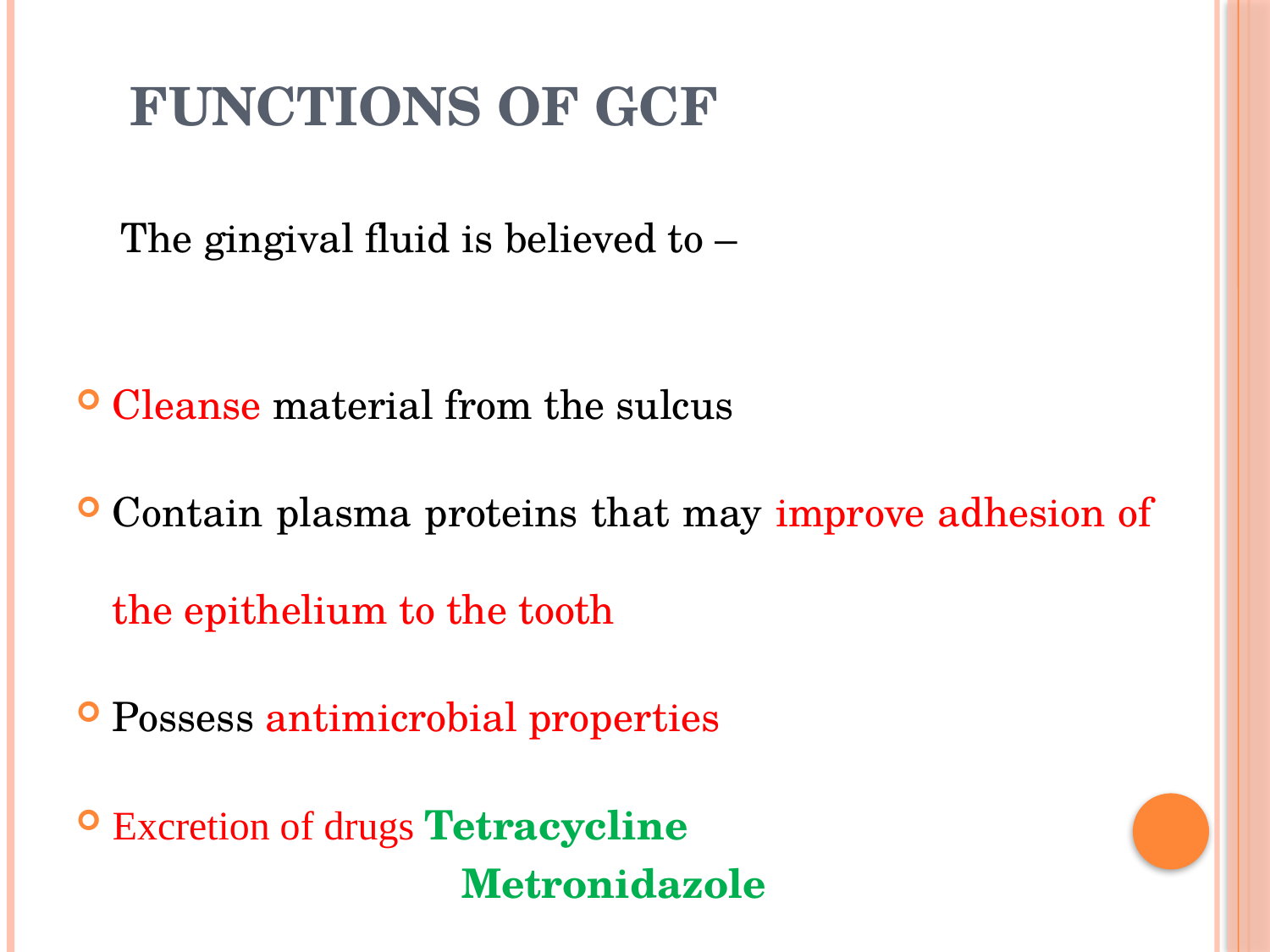

# Functions of GCF
    The gingival fluid is believed to –

Cleanse material from the sulcus
Contain plasma proteins that may improve adhesion of the epithelium to the tooth
Possess antimicrobial properties
Excretion of drugs Tetracycline
Metronidazole